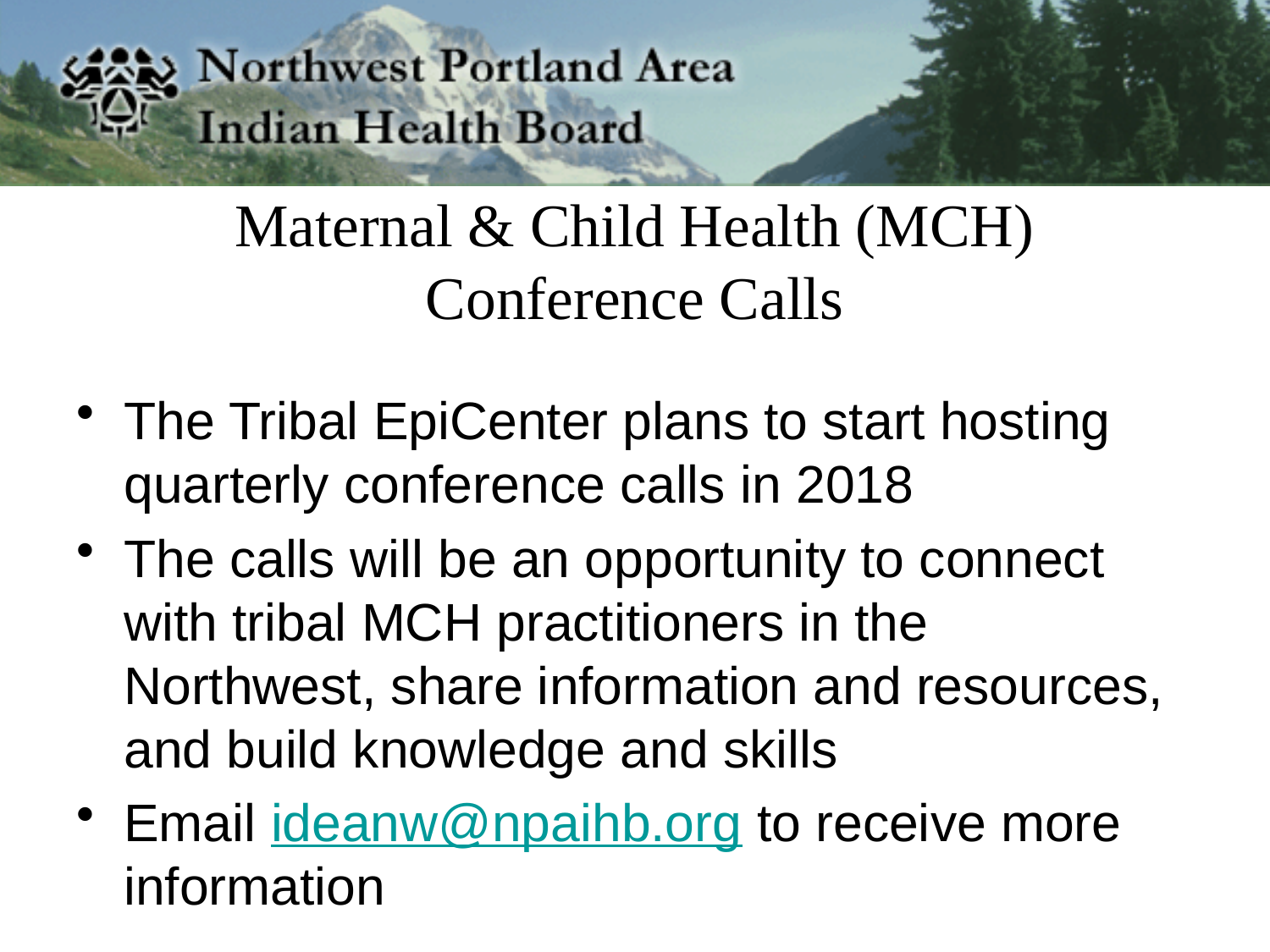

# Maternal & Child Health (MCH) Conference Calls
The Tribal EpiCenter plans to start hosting quarterly conference calls in 2018
The calls will be an opportunity to connect with tribal MCH practitioners in the Northwest, share information and resources, and build knowledge and skills
Email ideanw@npaihb.org to receive more information